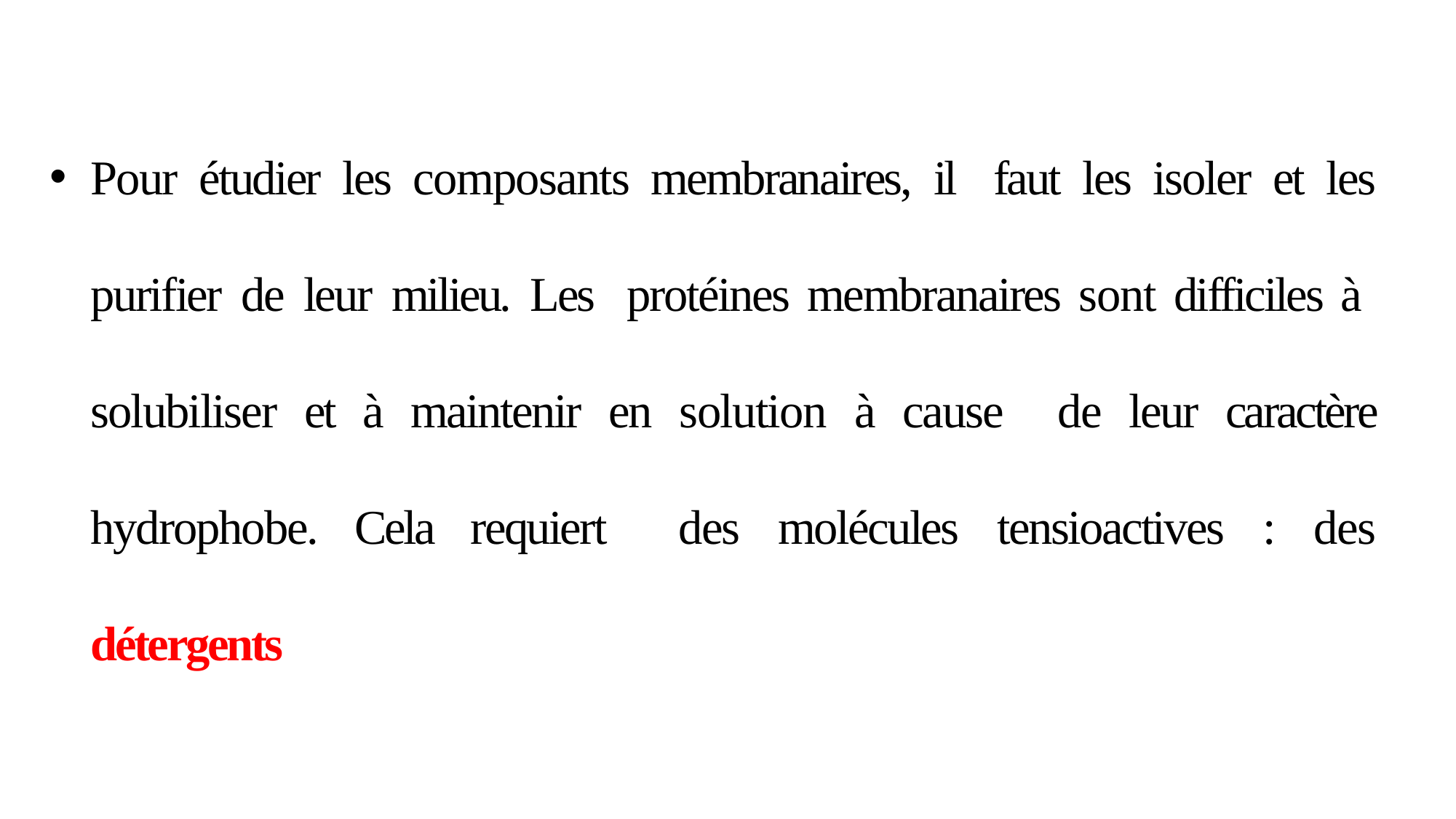

Pour étudier les composants membranaires, il  faut les isoler et les purifier de leur milieu. Les  protéines membranaires sont difficiles à  solubiliser et à maintenir en solution à cause  de leur caractère hydrophobe. Cela requiert  des molécules tensioactives : des détergents